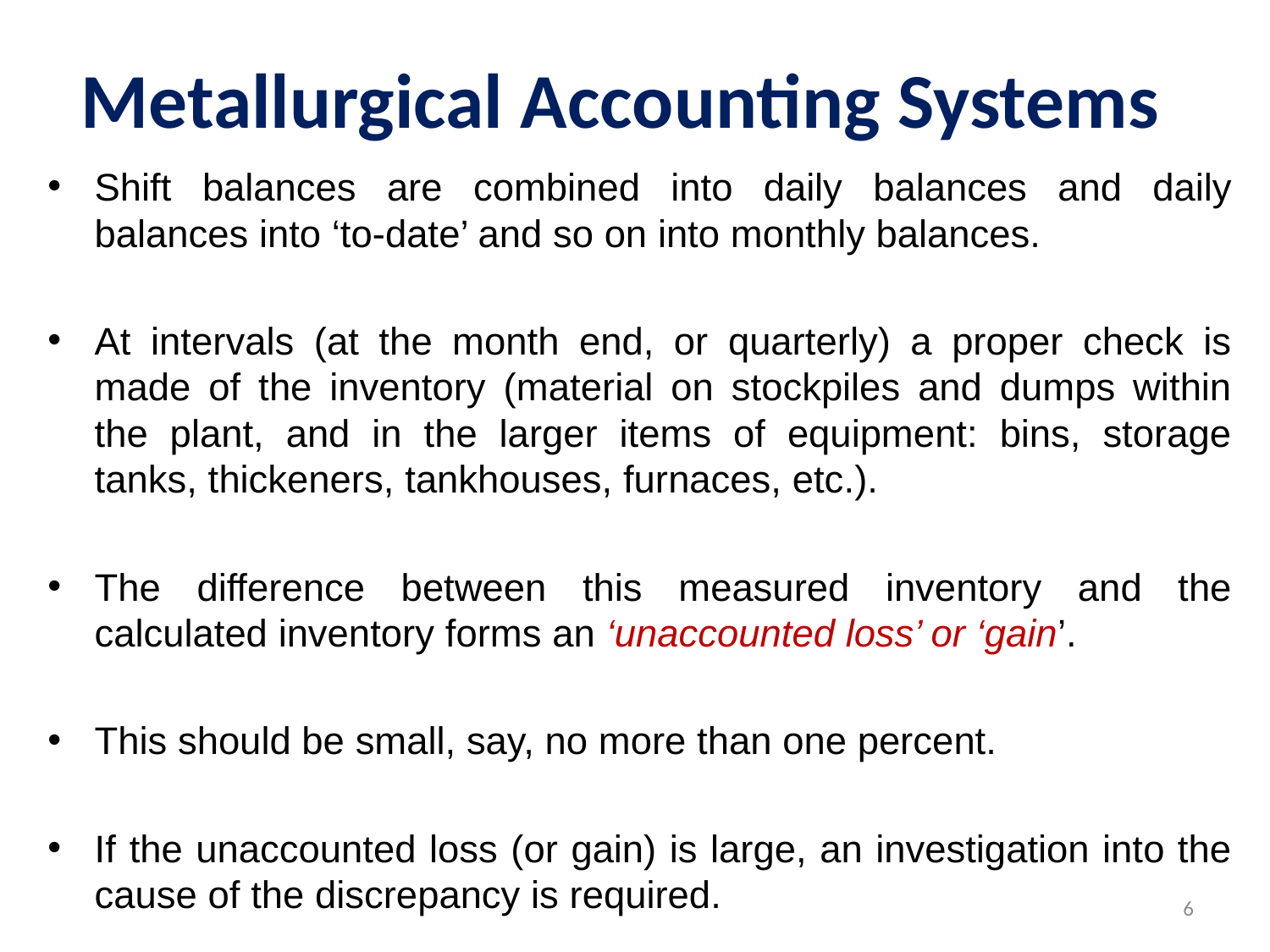

# Metallurgical Accounting Systems
Shift balances are combined into daily balances and daily balances into ‘to-date’ and so on into monthly balances.

At intervals (at the month end, or quarterly) a proper check is made of the inventory (material on stockpiles and dumps within the plant, and in the larger items of equipment: bins, storage tanks, thickeners, tankhouses, furnaces, etc.).

The difference between this measured inventory and the calculated inventory forms an ‘unaccounted loss’ or ‘gain’.

This should be small, say, no more than one percent.

If the unaccounted loss (or gain) is large, an investigation into the cause of the discrepancy is required.

6